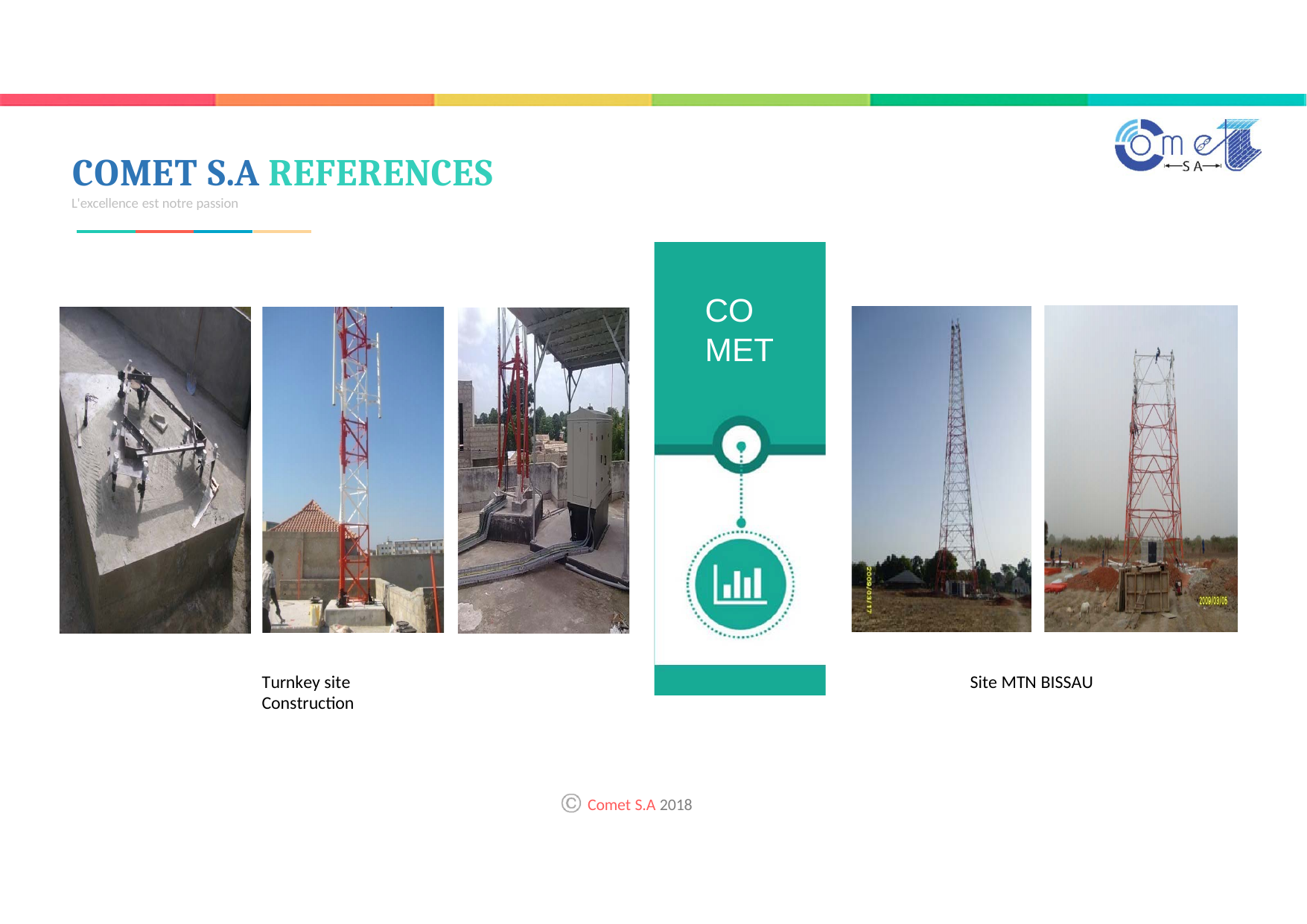

# COMET S.A REFERENCES
L'excellence est notre passion

COMET

Turnkey site Construction
Site MTN BISSAU
Comet S.A 2018